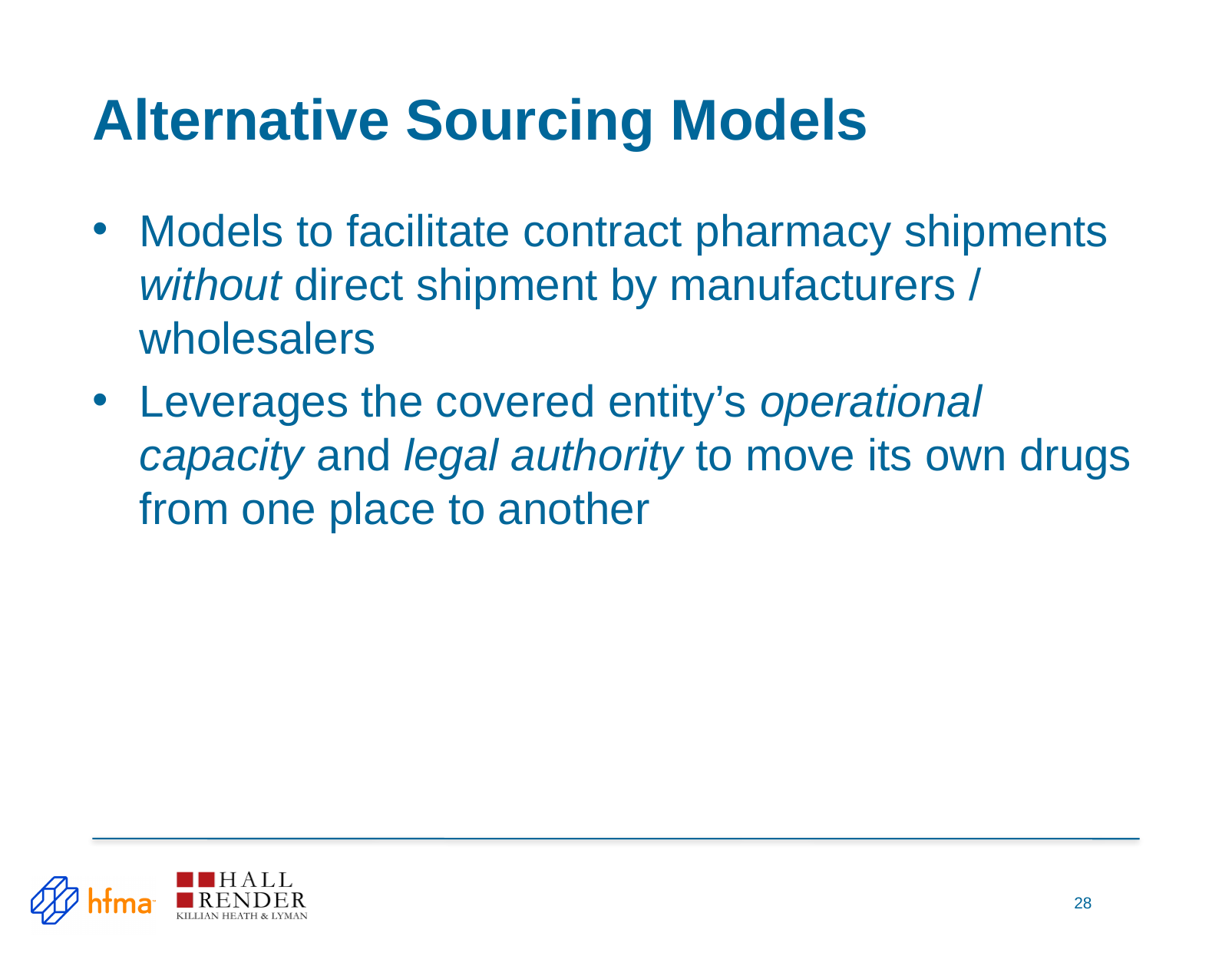

# Alternative Sourcing Models
Models to facilitate contract pharmacy shipments without direct shipment by manufacturers / wholesalers
Leverages the covered entity’s operational capacity and legal authority to move its own drugs from one place to another

28